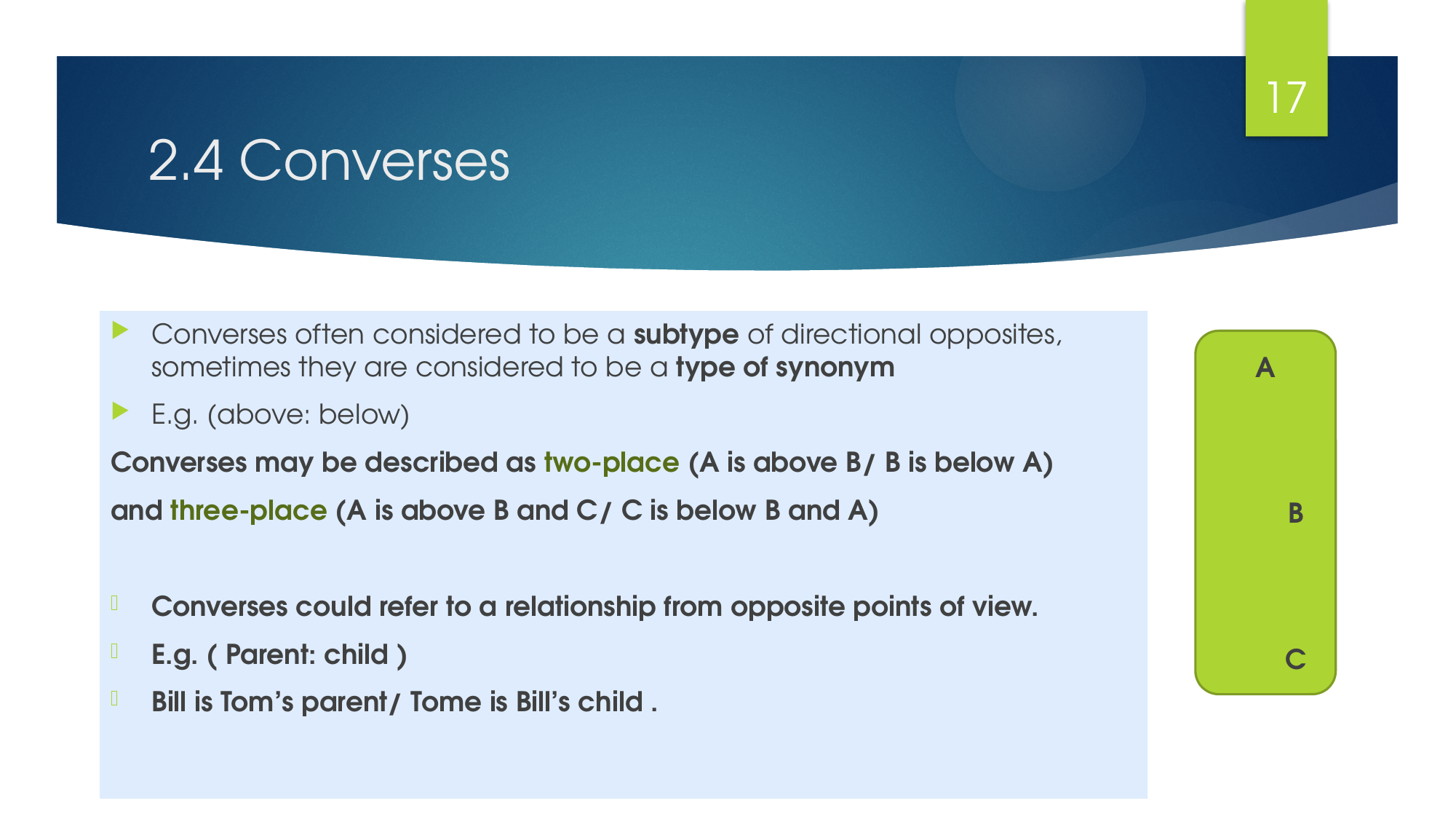

17
# 2.4 Converses
Converses often considered to be a subtype of directional opposites, sometimes they are considered to be a type of synonym
E.g. (above: below)
Converses may be described as two-place (A is above B/ B is below A)
and three-place (A is above B and C/ C is below B and A)

Converses could refer to a relationship from opposite points of view.
E.g. ( Parent: child )
Bill is Tom’s parent/ Tome is Bill’s child .

A
                                                  B
                                                  C